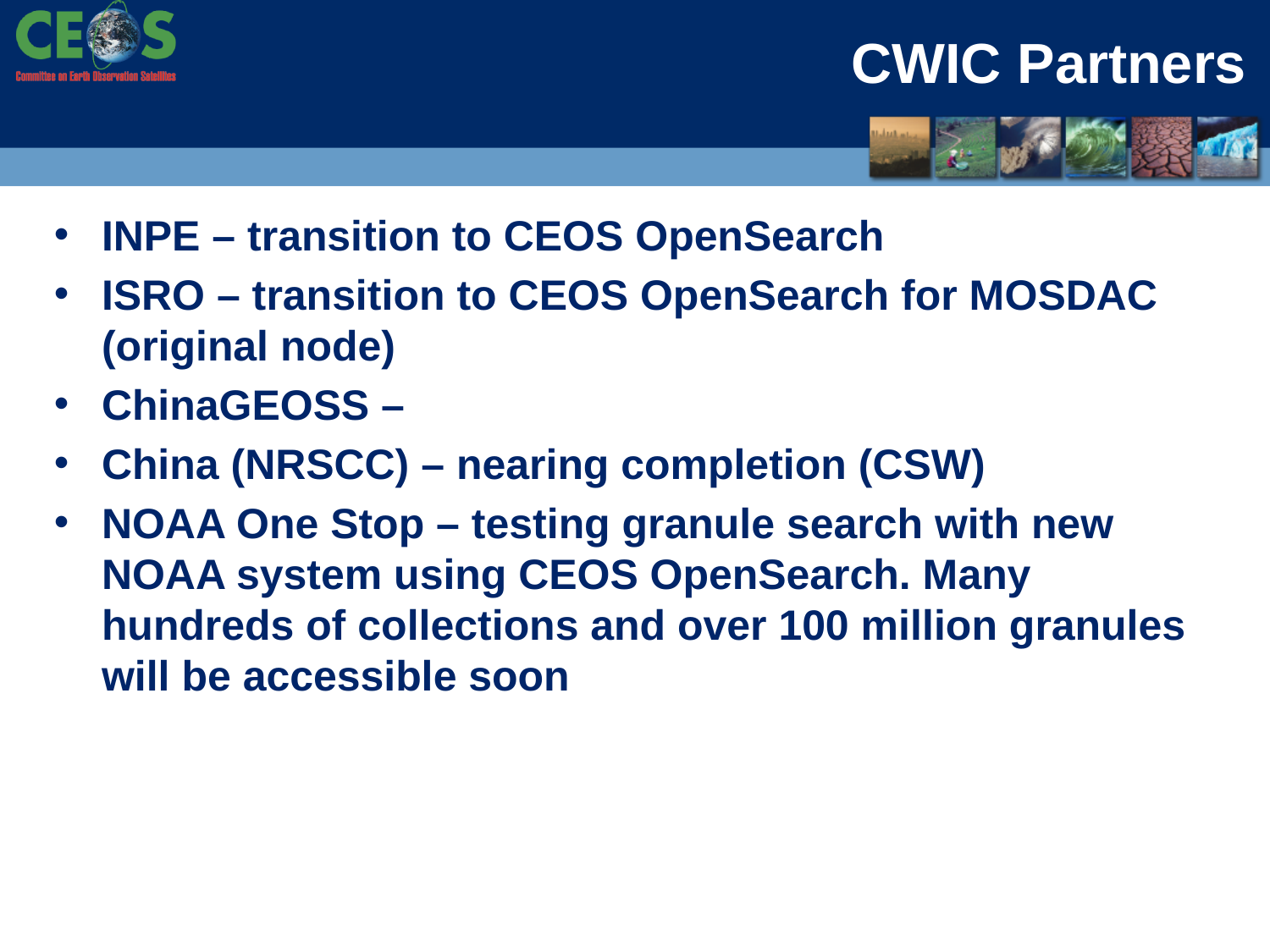

# CWIC Partners
INPE – transition to CEOS OpenSearch
ISRO – transition to CEOS OpenSearch for MOSDAC (original node)
ChinaGEOSS –
China (NRSCC) – nearing completion (CSW)
NOAA One Stop – testing granule search with new NOAA system using CEOS OpenSearch. Many hundreds of collections and over 100 million granules will be accessible soon